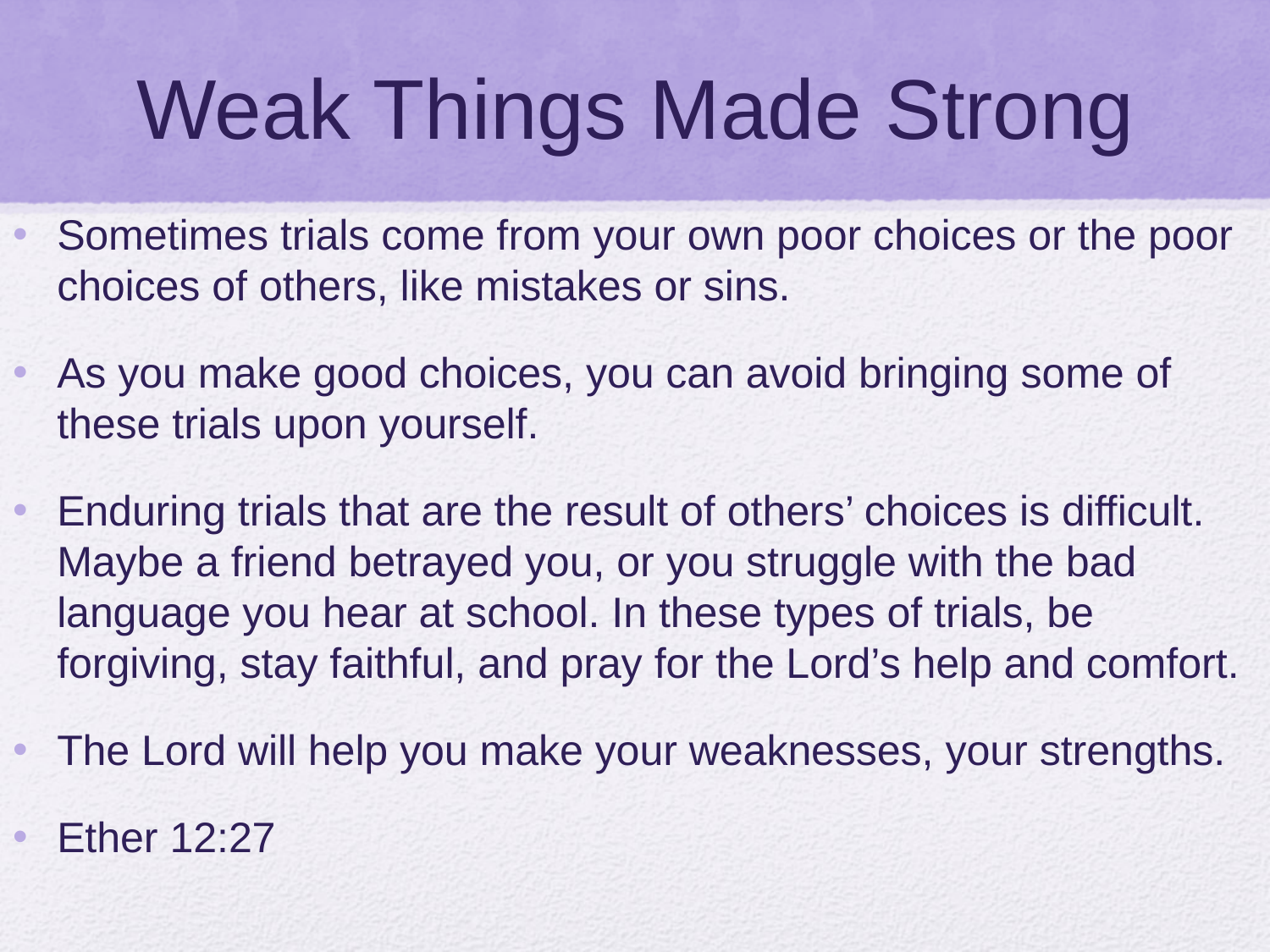

# Weak Things Made Strong
Sometimes trials come from your own poor choices or the poor choices of others, like mistakes or sins.
As you make good choices, you can avoid bringing some of these trials upon yourself.
Enduring trials that are the result of others’ choices is difficult. Maybe a friend betrayed you, or you struggle with the bad language you hear at school. In these types of trials, be forgiving, stay faithful, and pray for the Lord’s help and comfort.
The Lord will help you make your weaknesses, your strengths.
Ether 12:27